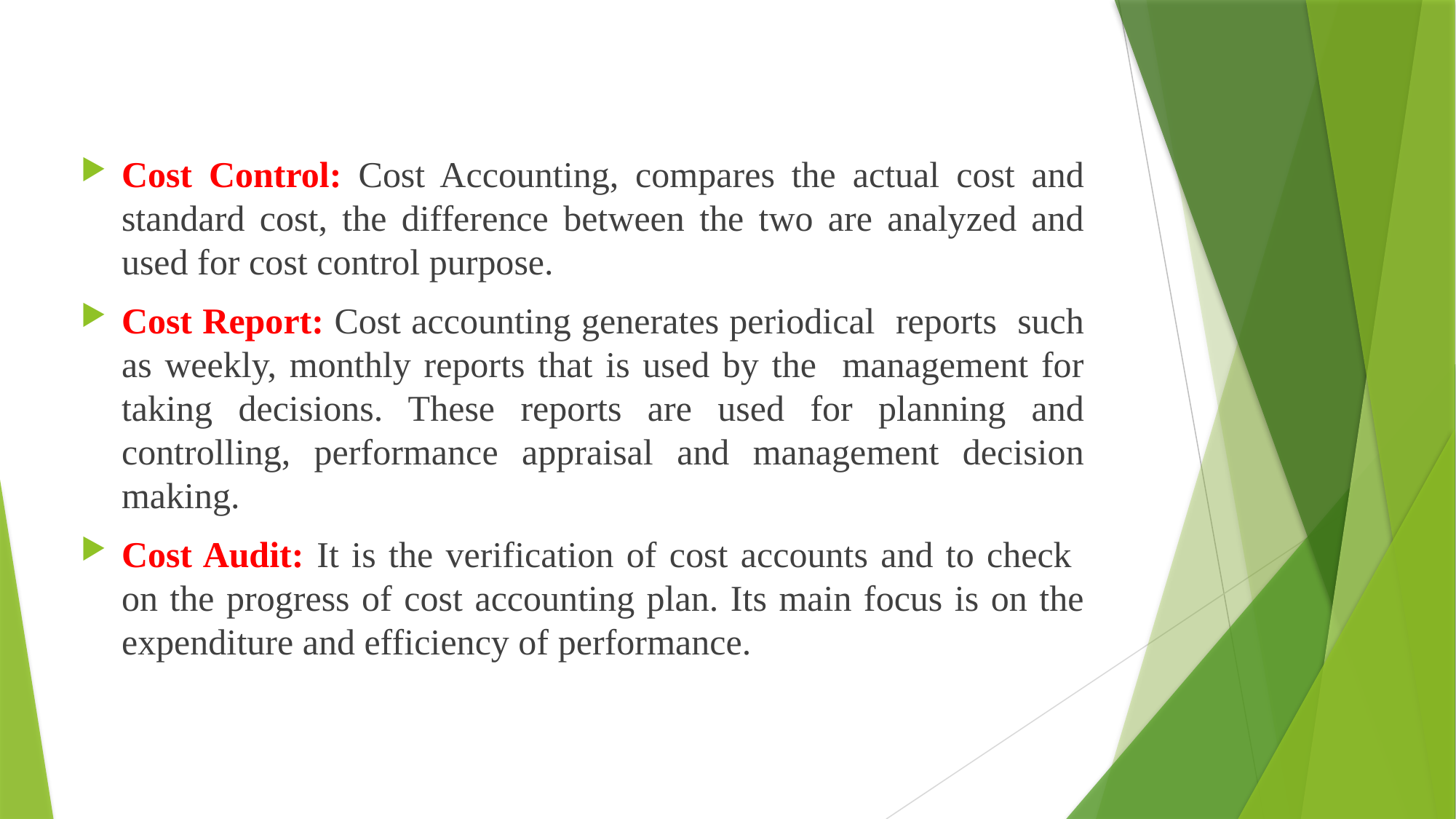

Cost Control: Cost Accounting, compares the actual cost and standard cost, the difference between the two are analyzed and used for cost control purpose.
Cost Report: Cost accounting generates periodical  reports  such as weekly, monthly reports that is used by the  management for taking decisions. These reports are used for planning and controlling, performance appraisal and management decision making.
Cost Audit: It is the verification of cost accounts and to check  on the progress of cost accounting plan. Its main focus is on the expenditure and efficiency of performance.